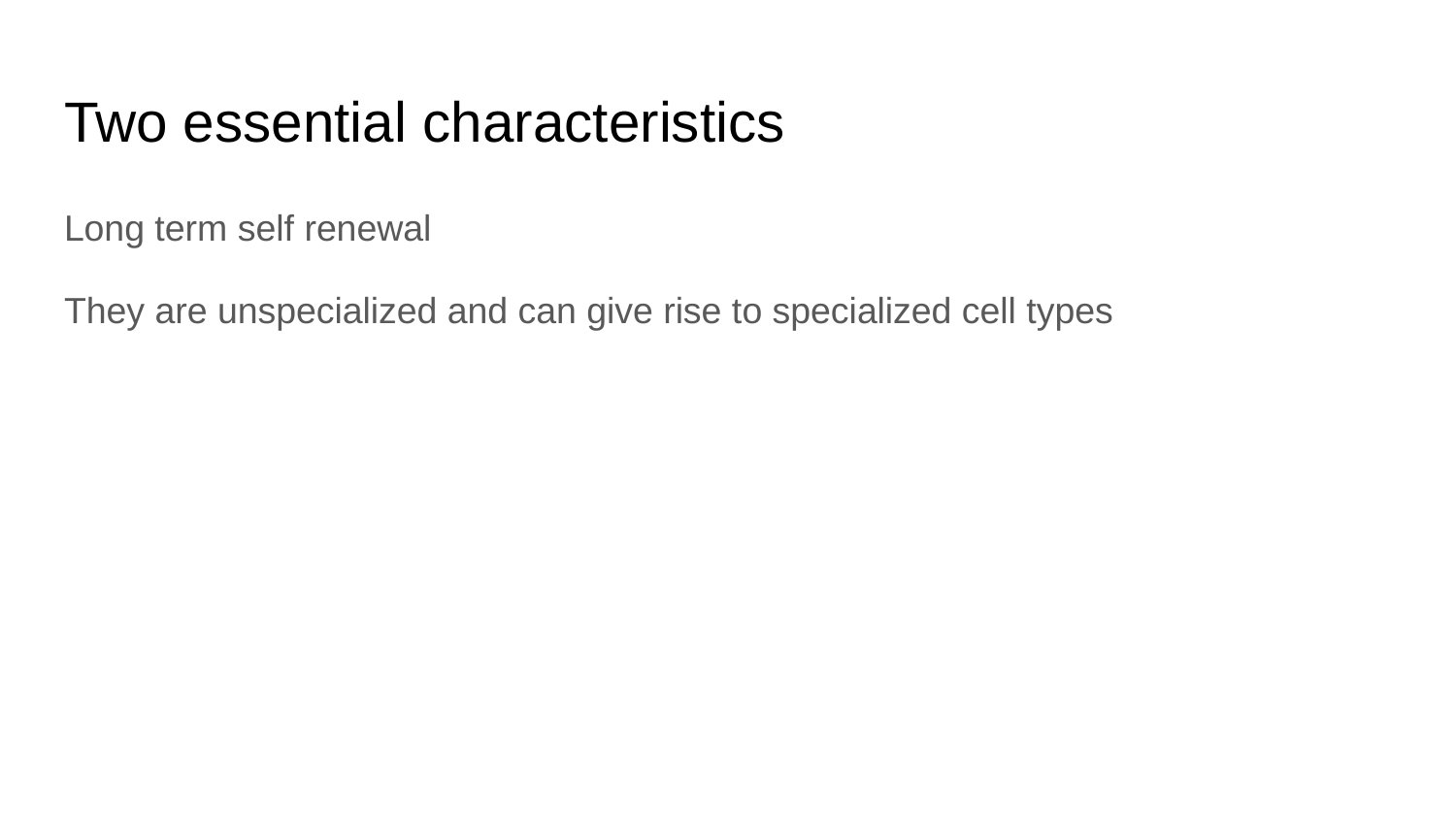

# Two essential characteristics
Long term self renewal
They are unspecialized and can give rise to specialized cell types